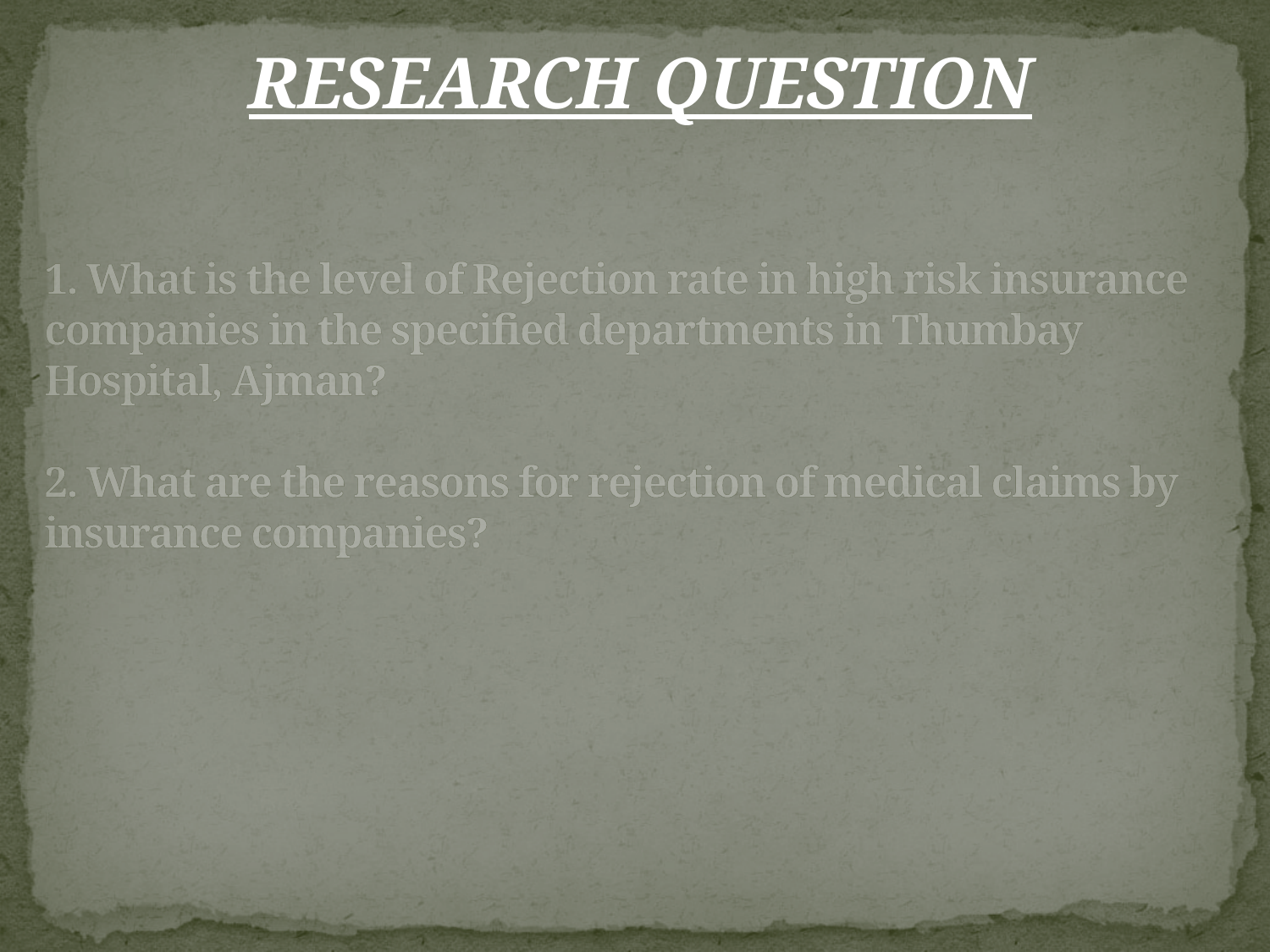

RESEARCH QUESTION
# 1. What is the level of Rejection rate in high risk insurance companies in the specified departments in Thumbay Hospital, Ajman? 2. What are the reasons for rejection of medical claims by insurance companies?